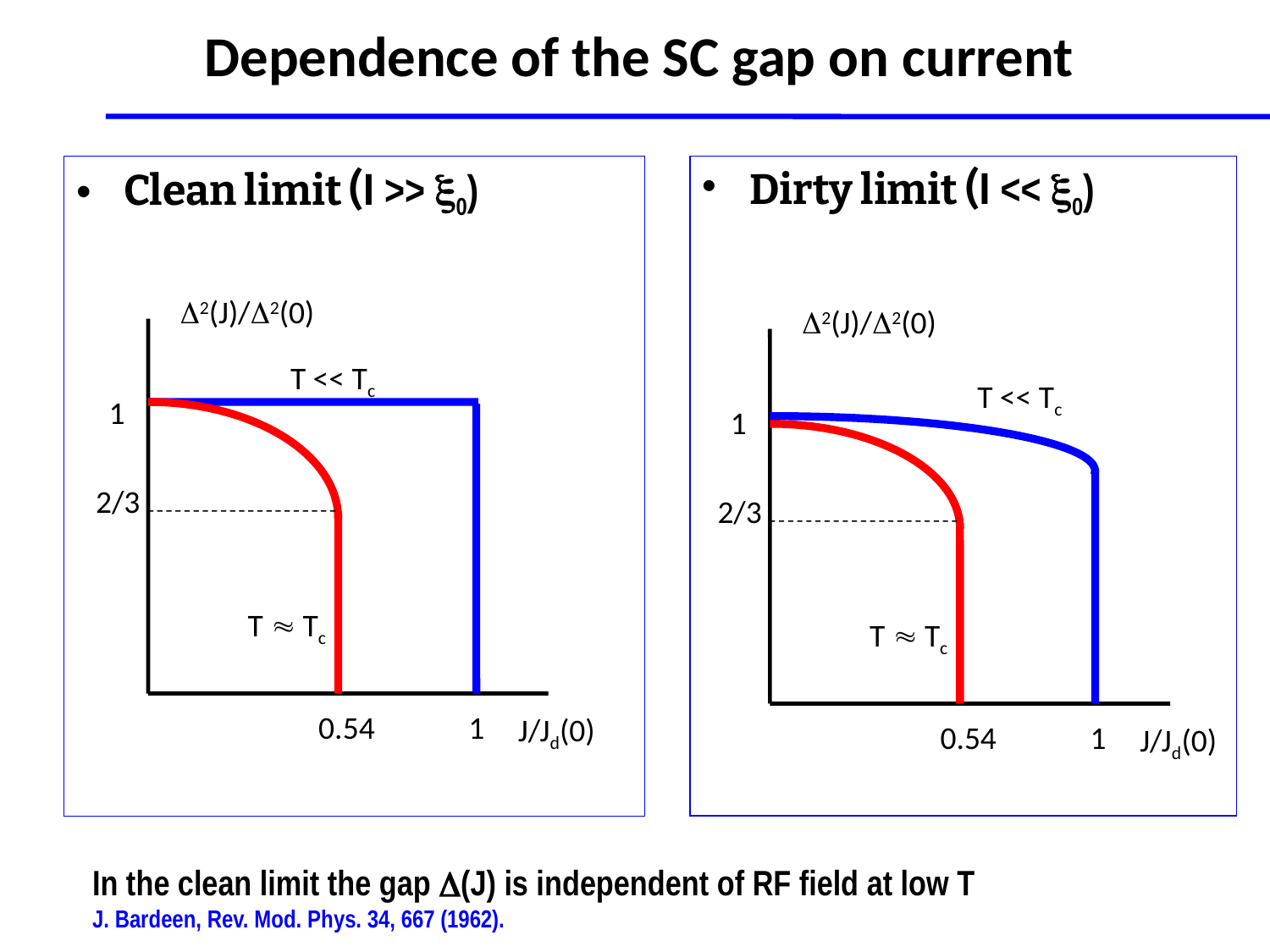

# Dependence of the SC gap on current
Dirty limit (l << ξ0)
Clean limit (l >> ξ0)
Δ2(J)/Δ2(0)

T << Tc
1

2/3

T ≈ Tc

0.54
1
J/Jd(0)
Δ2(J)/Δ2(0)

T << Tc
1

2/3

T ≈ Tc

0.54
1
J/Jd(0)
In the clean limit the gap Δ(J) is independent of RF field at low T
J. Bardeen, Rev. Mod. Phys. 34, 667 (1962).